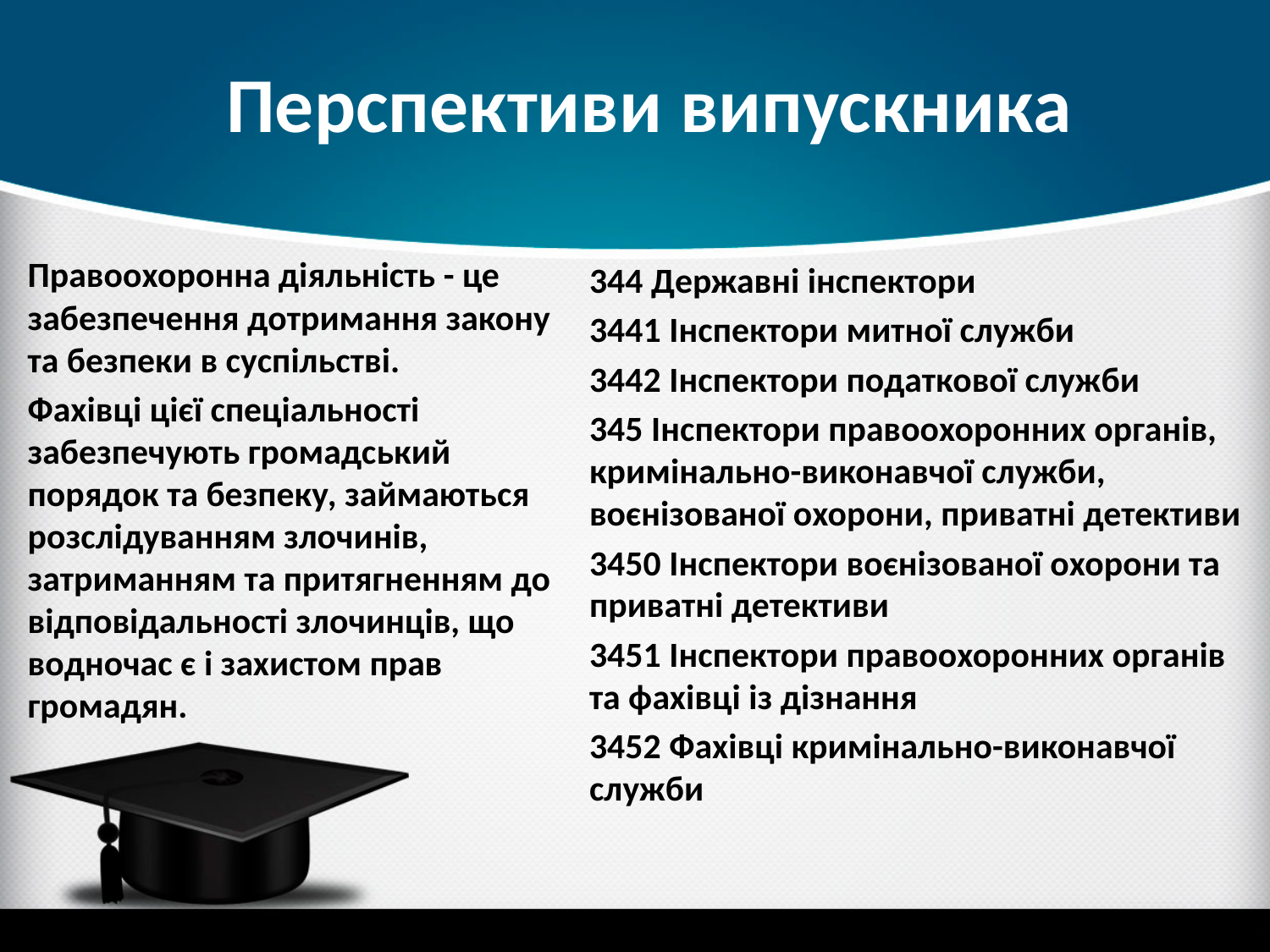

# Перспективи випускника
Правоохоронна діяльність - це  забезпечення дотримання закону та безпеки в суспільстві.
Фахівці цієї спеціальності забезпечують громадський порядок та безпеку, займаються розслідуванням злочинів, затриманням та притягненням до відповідальності злочинців, що водночас є і захистом прав громадян.
344 Державні інспектори
3441 Інспектори митної служби
3442 Інспектори податкової служби
345 Інспектори правоохоронних органів, кримінально-виконавчої служби, воєнізованої охорони, приватні детективи
3450 Інспектори воєнізованої охорони та приватні детективи
3451 Інспектори правоохоронних органів та фахівці із дізнання
3452 Фахівці кримінально-виконавчої служби